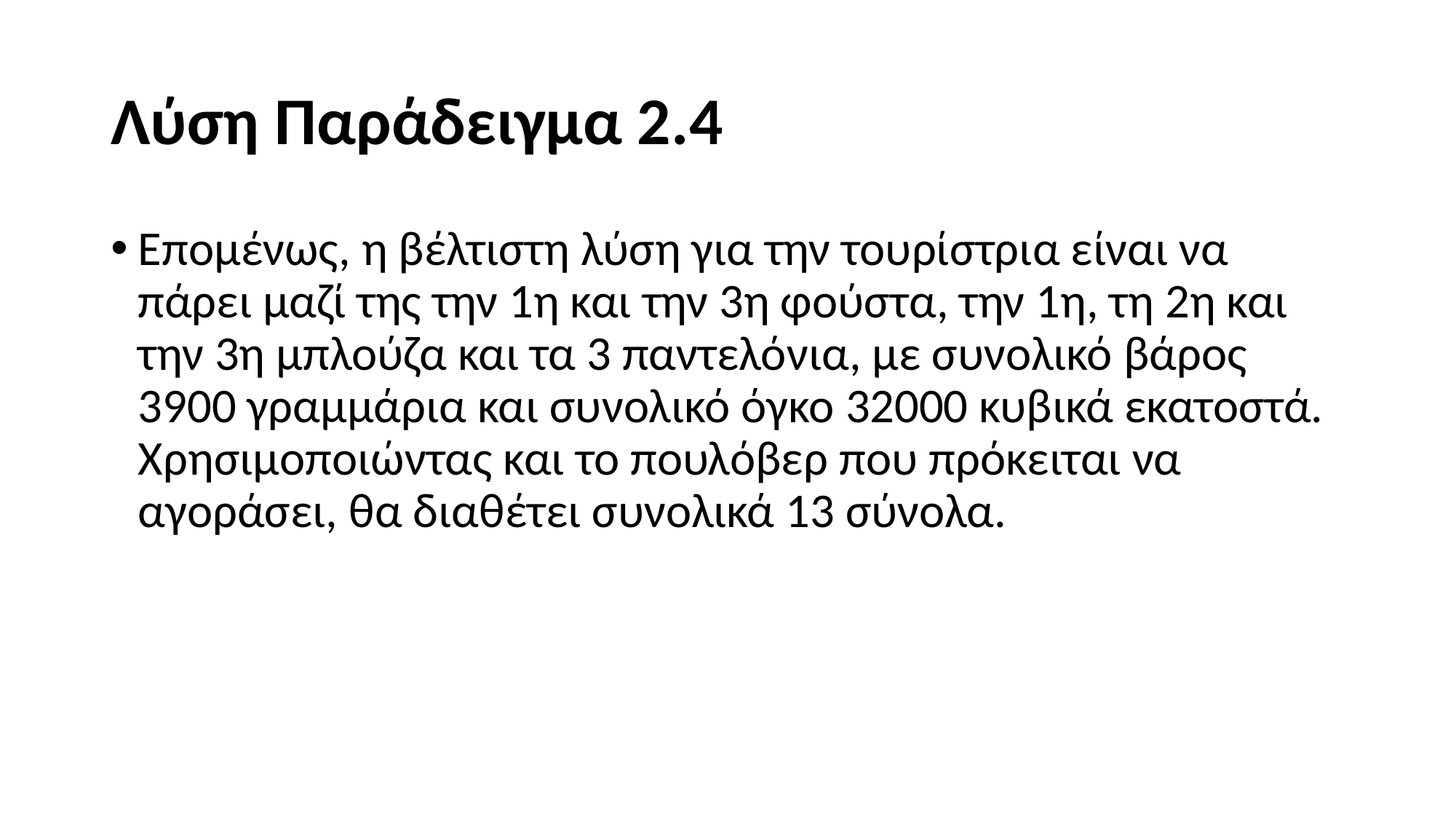

# Λύση Παράδειγμα 2.4
Επομένως, η βέλτιστη λύση για την τουρίστρια είναι να πάρει μαζί της την 1η και την 3η φούστα, την 1η, τη 2η και την 3η μπλούζα και τα 3 παντελόνια, με συνολικό βάρος 3900 γραμμάρια και συνολικό όγκο 32000 κυβικά εκατοστά. Χρησιμοποιώντας και το πουλόβερ που πρόκειται να αγοράσει, θα διαθέτει συνολικά 13 σύνολα.